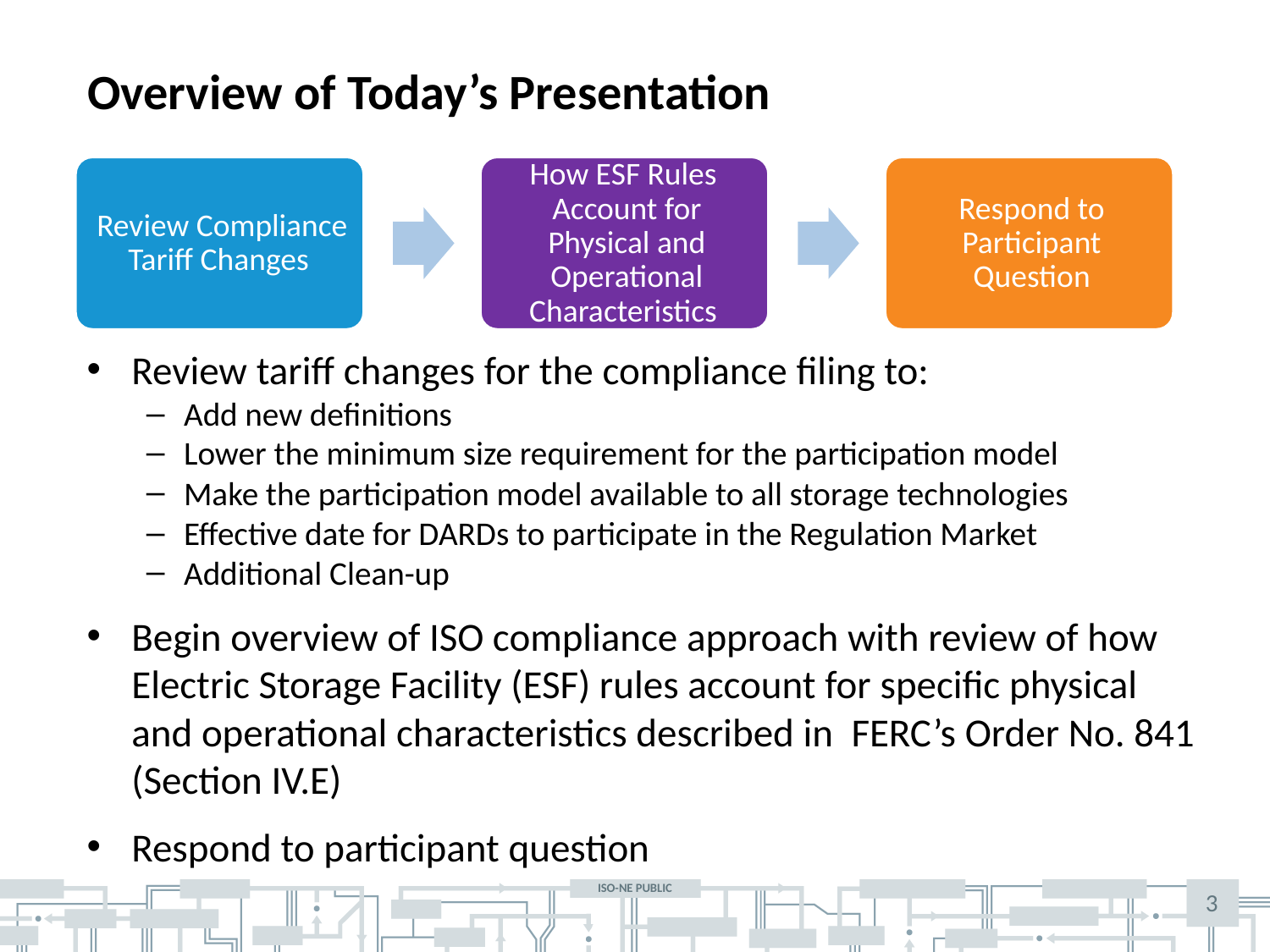

# Overview of Today’s Presentation
Review Compliance Tariff Changes

How ESF Rules  Account for Physical and Operational Characteristics

Respond to Participant Question
Review tariff changes for the compliance filing to:
Add new definitions
Lower the minimum size requirement for the participation model
Make the participation model available to all storage technologies
Effective date for DARDs to participate in the Regulation Market
Additional Clean-up
Begin overview of ISO compliance approach with review of how Electric Storage Facility (ESF) rules account for specific physical and operational characteristics described in  FERC’s Order No. 841 (Section IV.E)
Respond to participant question
3